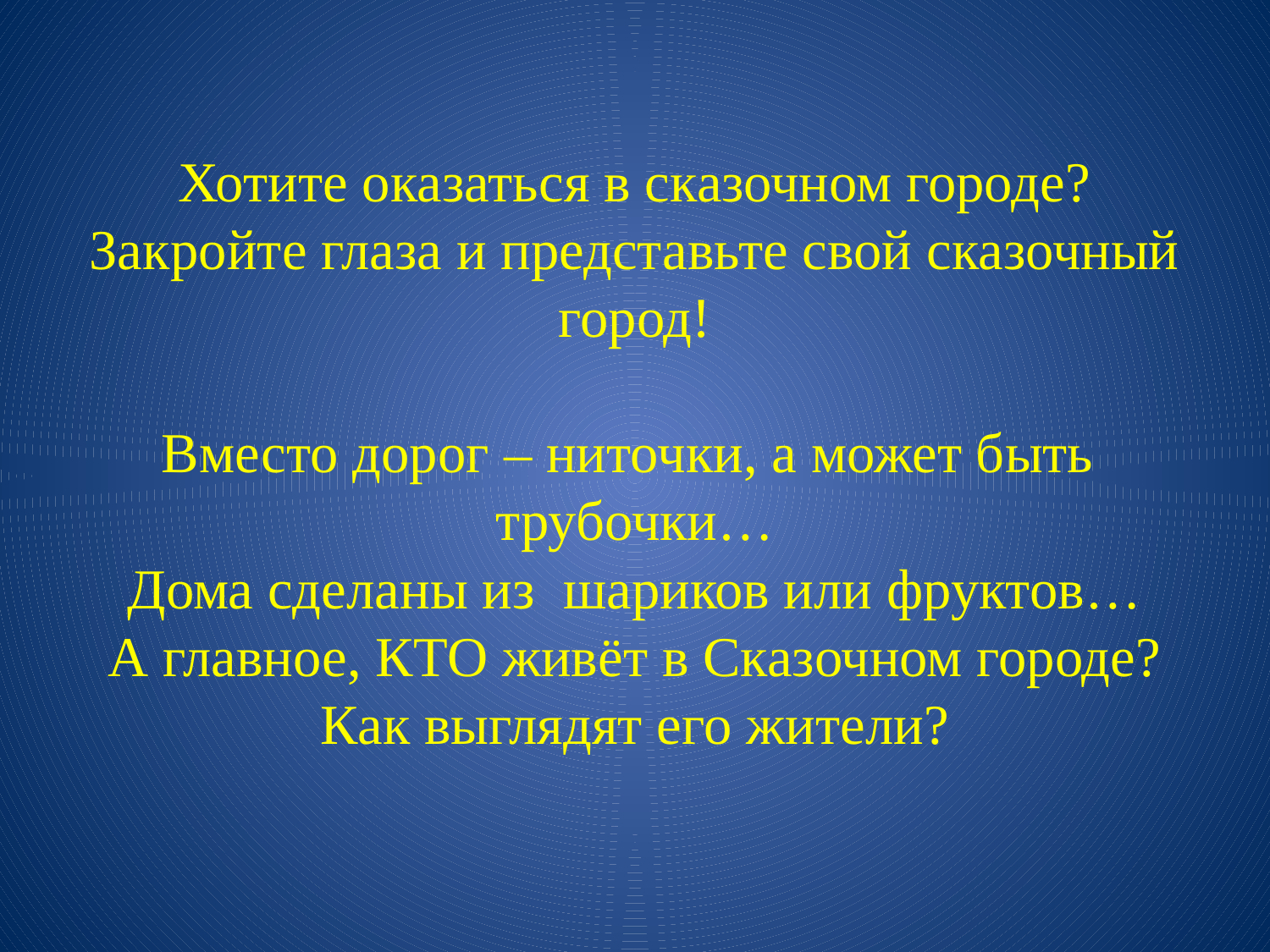

# Хотите оказаться в сказочном городе? Закройте глаза и представьте свой сказочный город! Вместо дорог – ниточки, а может быть  трубочки… Дома сделаны из  шариков или фруктов… А главное, КТО живёт в Сказочном городе? Как выглядят его жители?